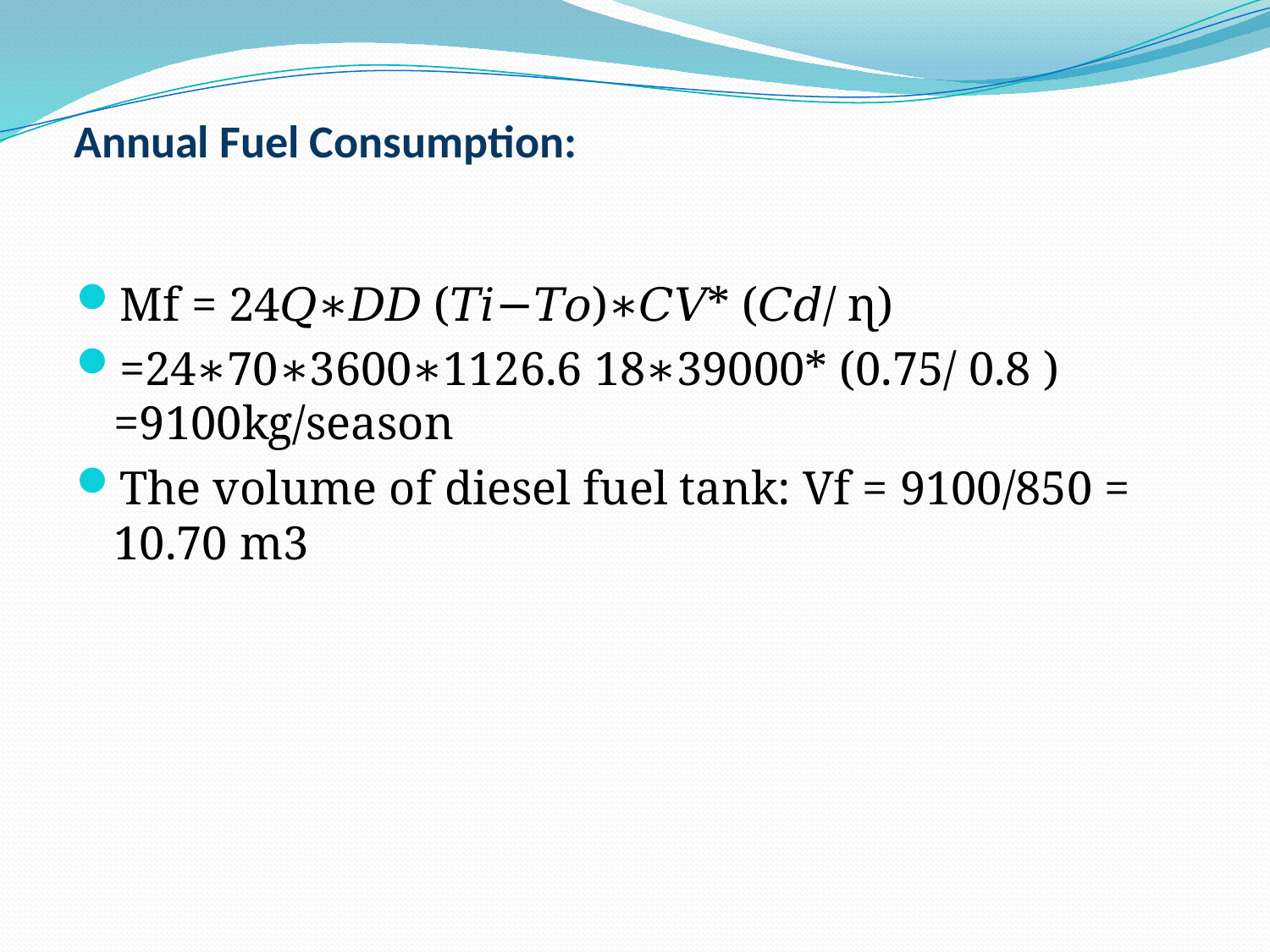

# Annual Fuel Consumption:
Mf = 24𝑄∗𝐷𝐷 (𝑇𝑖−𝑇𝑜)∗𝐶𝑉* (𝐶𝑑/ ɳ)
=24∗70∗3600∗1126.6 18∗39000* (0.75/ 0.8 )   =9100kg/season
The volume of diesel fuel tank: Vf = 9100/850 = 10.70 m3